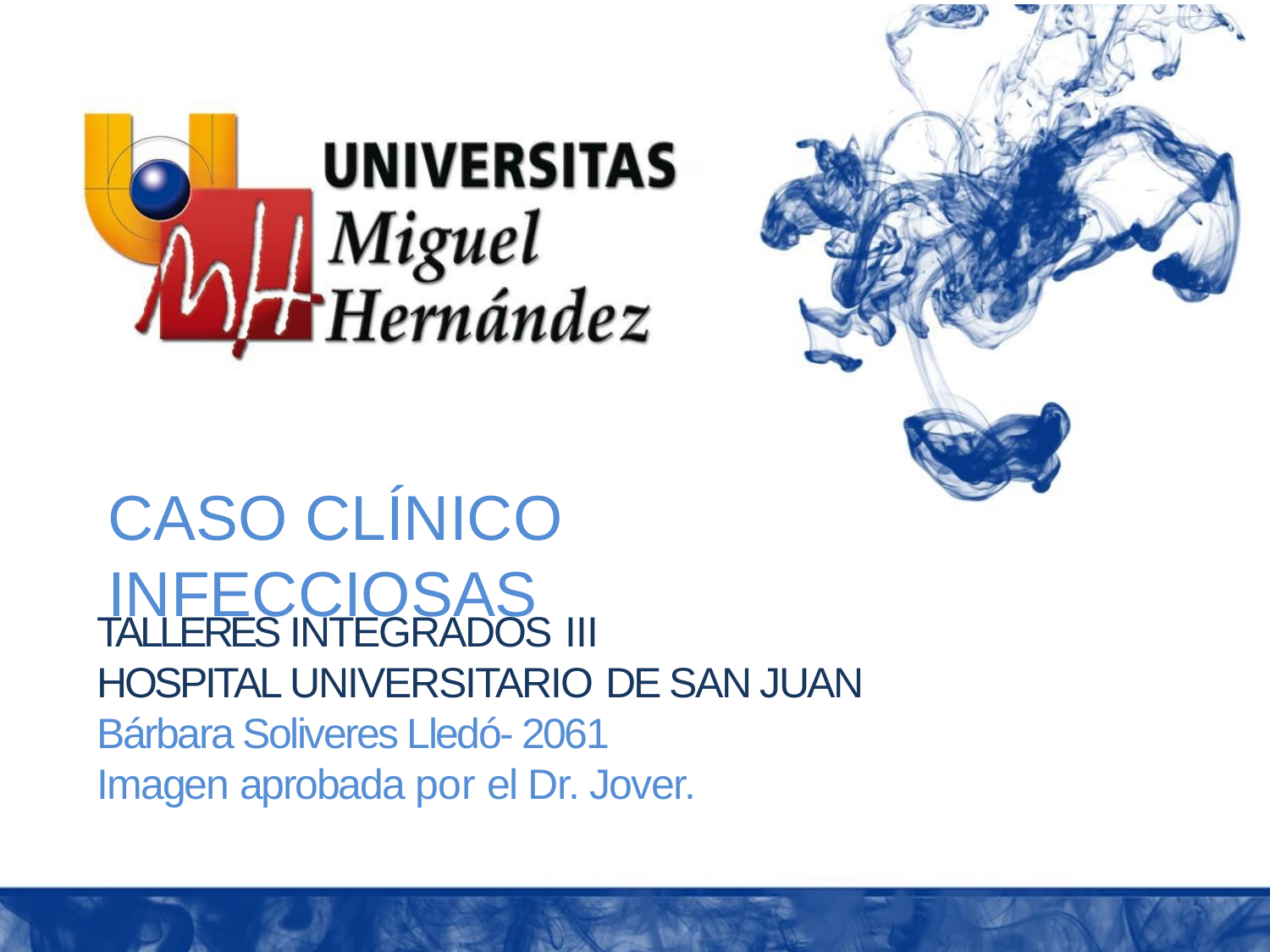

CASO CLÍNICO INFECCIOSAS
TALLERES INTEGRADOS III
HOSPITAL UNIVERSITARIO DE SAN JUAN
Bárbara Soliveres Lledó- 2061
Imagen aprobada por el Dr. Jover.